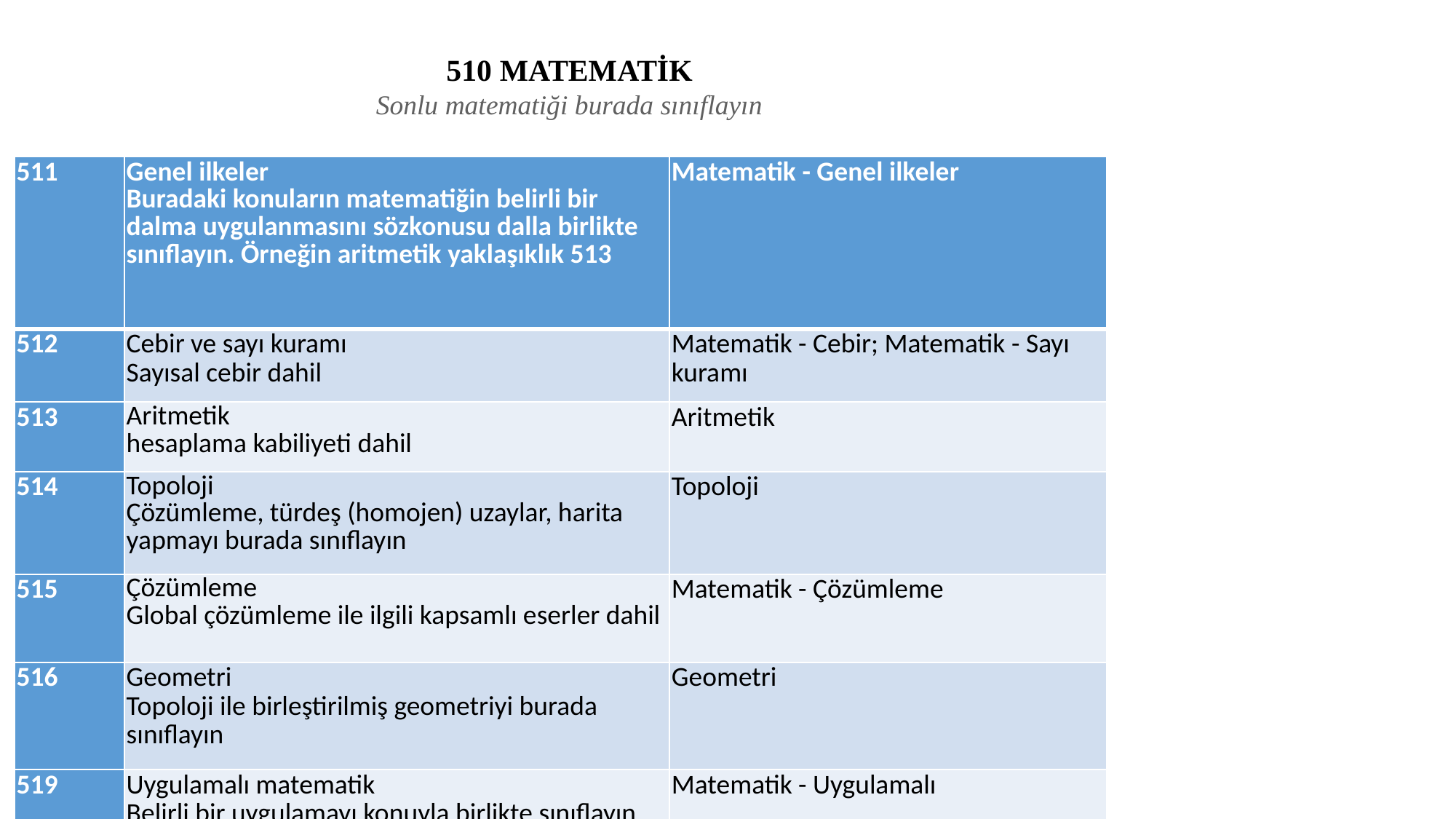

510 MATEMATİK
Sonlu matematiği burada sınıflayın
#

| 511 | Genel ilkeler Buradaki konuların matematiğin belirli bir dalma uygulanmasını sözkonusu dalla birlikte sınıflayın. Örneğin aritmetik yaklaşıklık 513 | Matematik - Genel ilkeler |
| --- | --- | --- |
| 512 | Cebir ve sayı kuramı Sayısal cebir dahil | Matematik - Cebir; Matematik - Sayı kuramı |
| 513 | Aritmetik hesaplama kabiliyeti dahil | Aritmetik |
| 514 | Topoloji Çözümleme, türdeş (homojen) uzaylar, harita yapmayı burada sınıflayın | Topoloji |
| 515 | Çözümleme Global çözümleme ile ilgili kapsamlı eserler dahil | Matematik - Çözümleme |
| 516 | Geometri Topoloji ile birleştirilmiş geometriyi burada sınıflayın | Geometri |
| 519 | Uygulamalı matematik Belirli bir uygulamayı konuyla birlikte sınıflayın | Matematik - Uygulamalı |